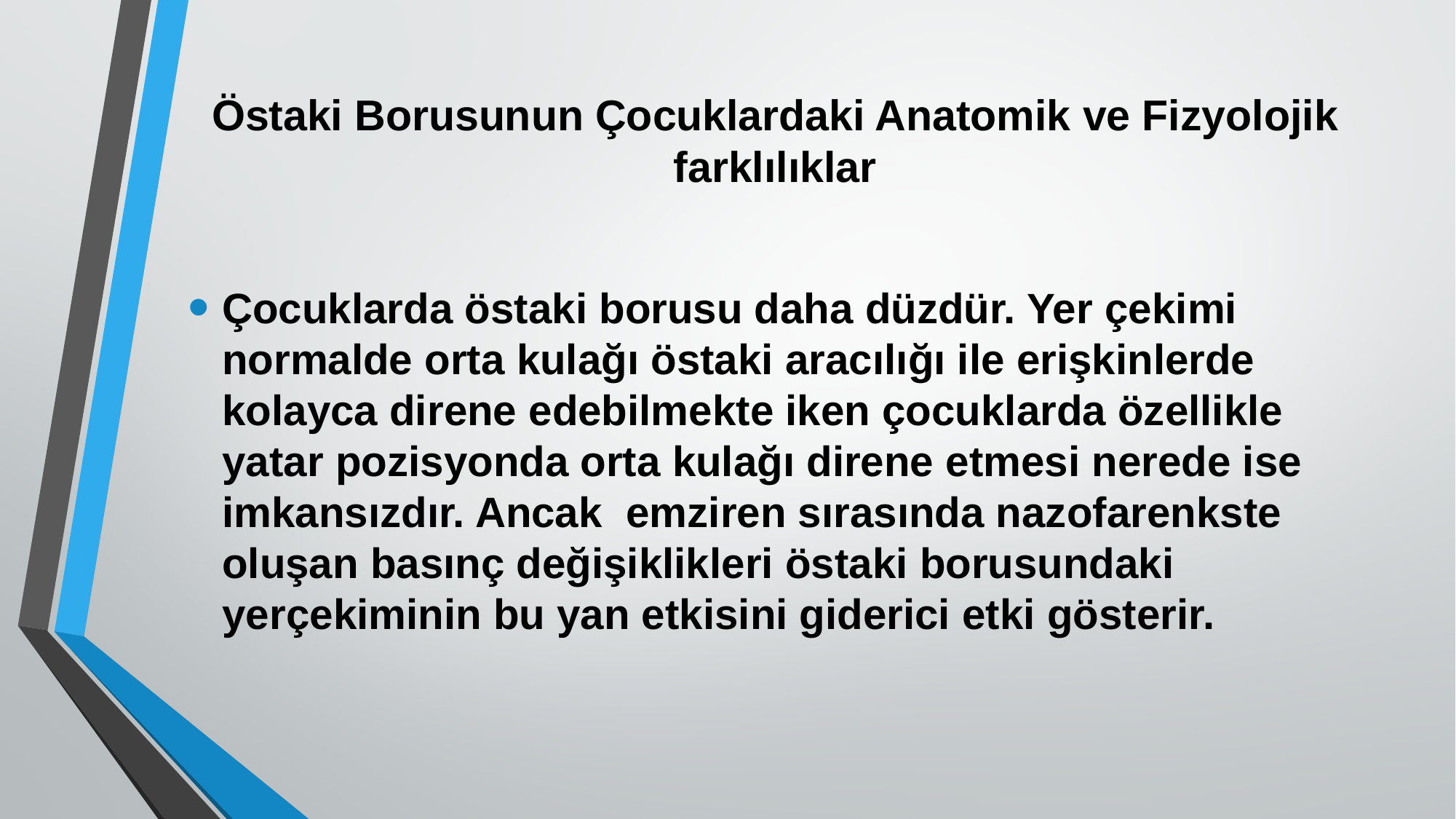

# Östaki Borusunun Çocuklardaki Anatomik ve Fizyolojik farklılıklar
Çocuklarda östaki borusu daha düzdür. Yer çekimi normalde orta kulağı östaki aracılığı ile erişkinlerde kolayca direne edebilmekte iken çocuklarda özellikle yatar pozisyonda orta kulağı direne etmesi nerede ise imkansızdır. Ancak  emziren sırasında nazofarenkste oluşan basınç değişiklikleri östaki borusundaki yerçekiminin bu yan etkisini giderici etki gösterir.